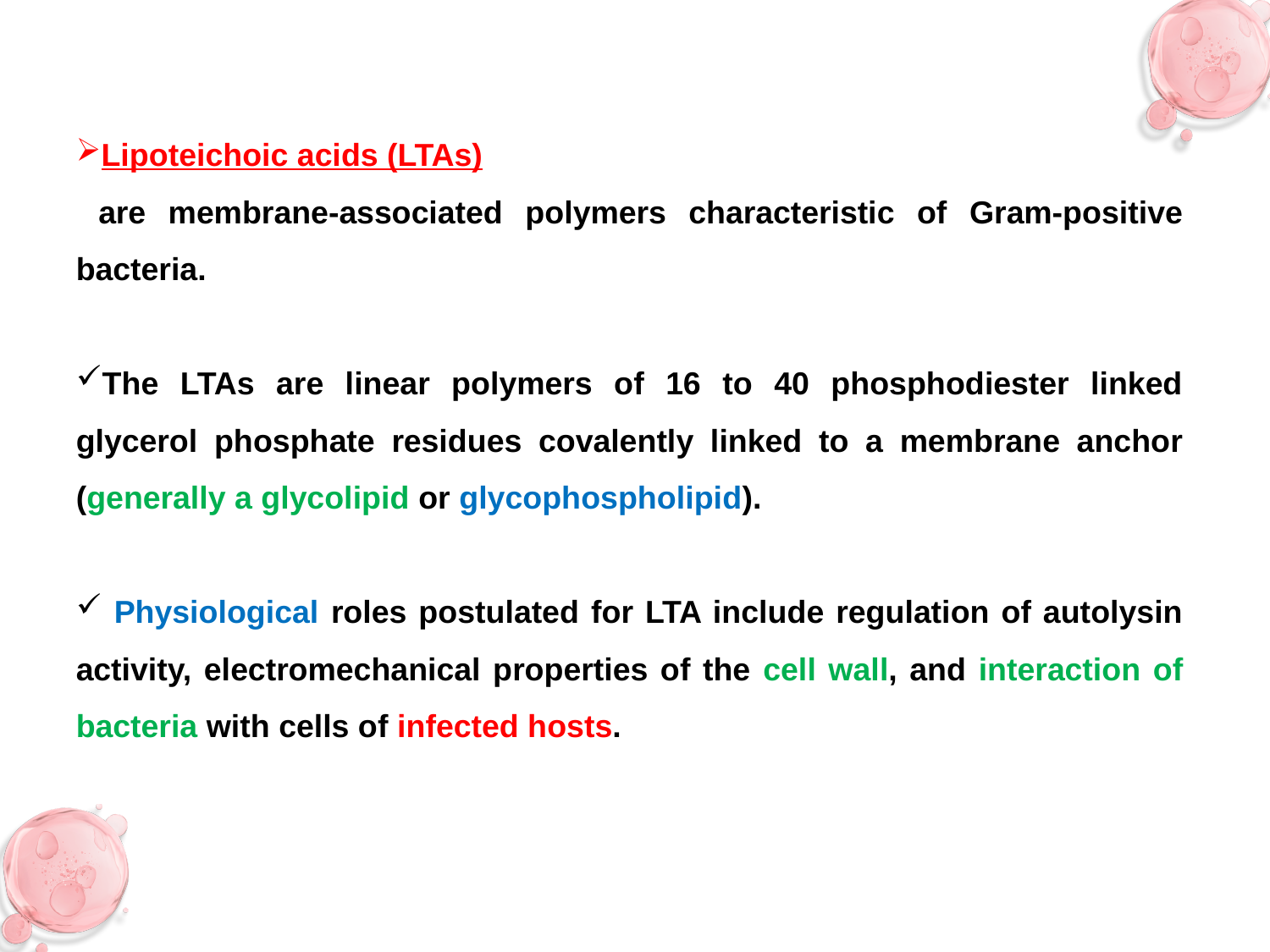

Lipoteichoic acids (LTAs)
 are membrane-associated polymers characteristic of Gram-positive bacteria.

The LTAs are linear polymers of 16 to 40 phosphodiester linked glycerol phosphate residues covalently linked to a membrane anchor (generally a glycolipid or glycophospholipid).

 Physiological roles postulated for LTA include regulation of autolysin activity, electromechanical properties of the cell wall, and interaction of bacteria with cells of infected hosts.